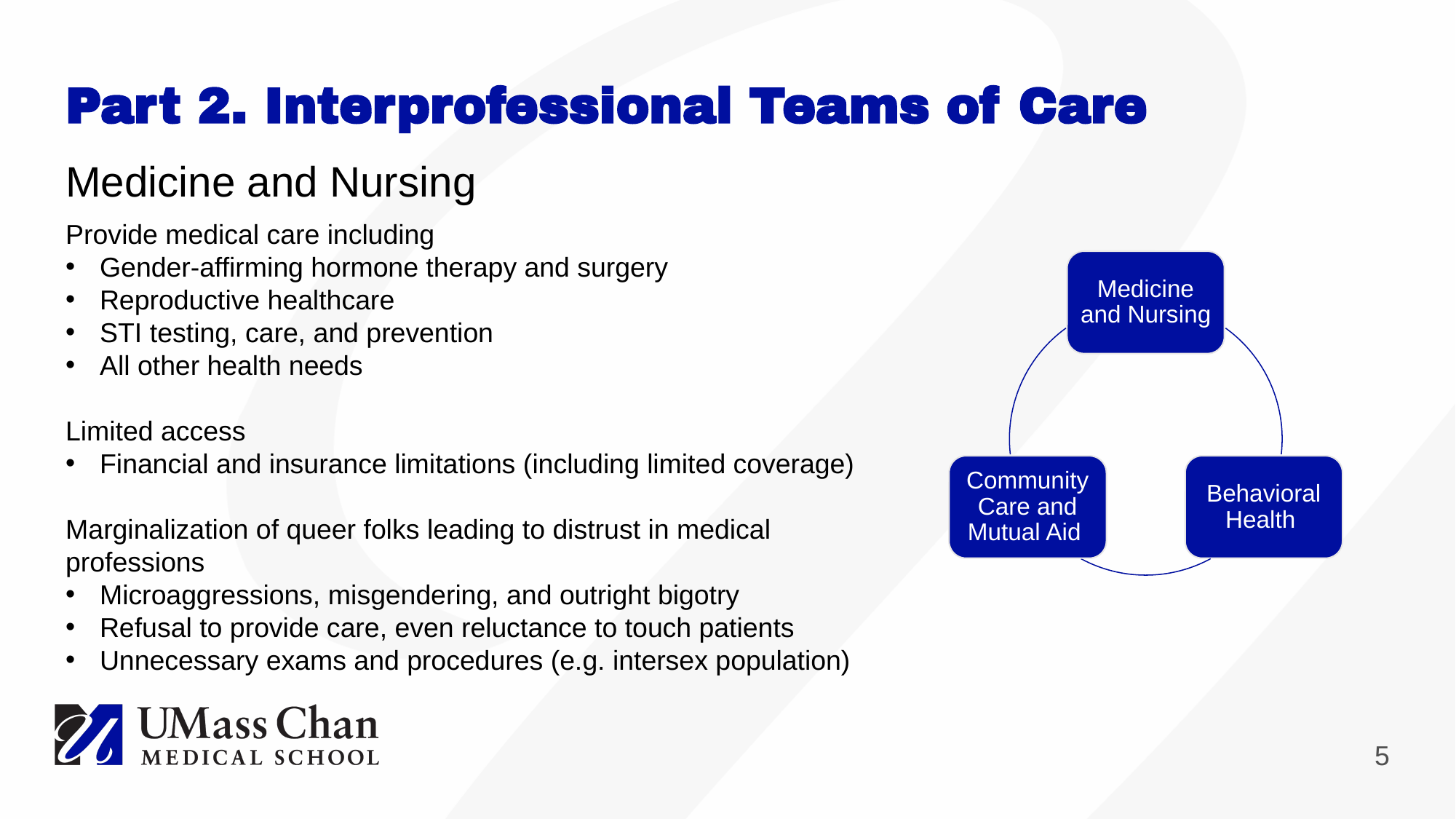

# Part 2. Interprofessional Teams of Care
Medicine and Nursing
Provide medical care including
Gender-affirming hormone therapy and surgery
Reproductive healthcare
STI testing, care, and prevention
All other health needs

Limited access
Financial and insurance limitations (including limited coverage)

Marginalization of queer folks leading to distrust in medical professions
Microaggressions, misgendering, and outright bigotry
Refusal to provide care, even reluctance to touch patients
Unnecessary exams and procedures (e.g. intersex population)

Medicine and Nursing

Community Care and Mutual Aid
Behavioral Health